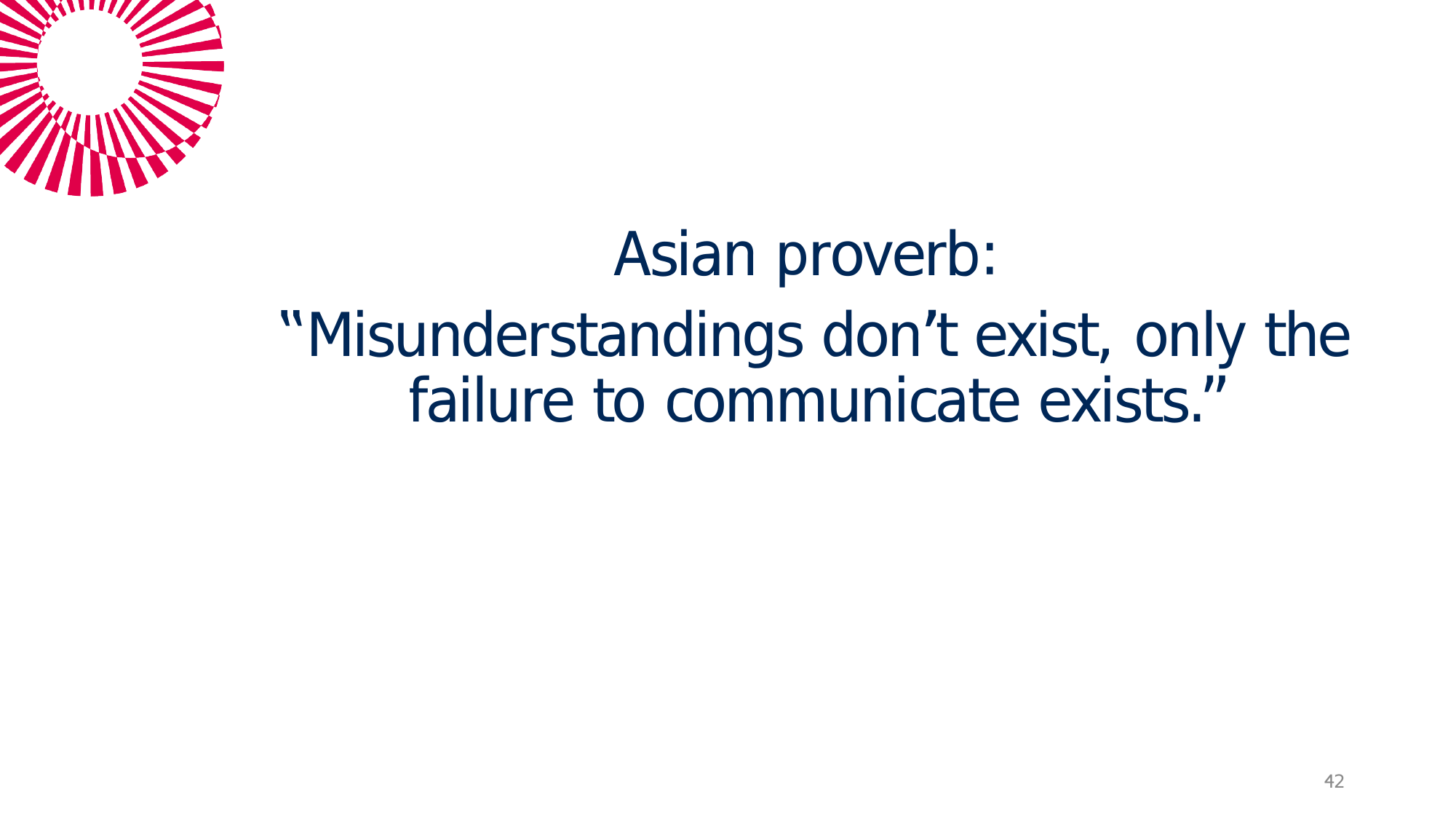

#
Asian proverb:
“Misunderstandings don’t exist, only the failure to communicate exists.”
42